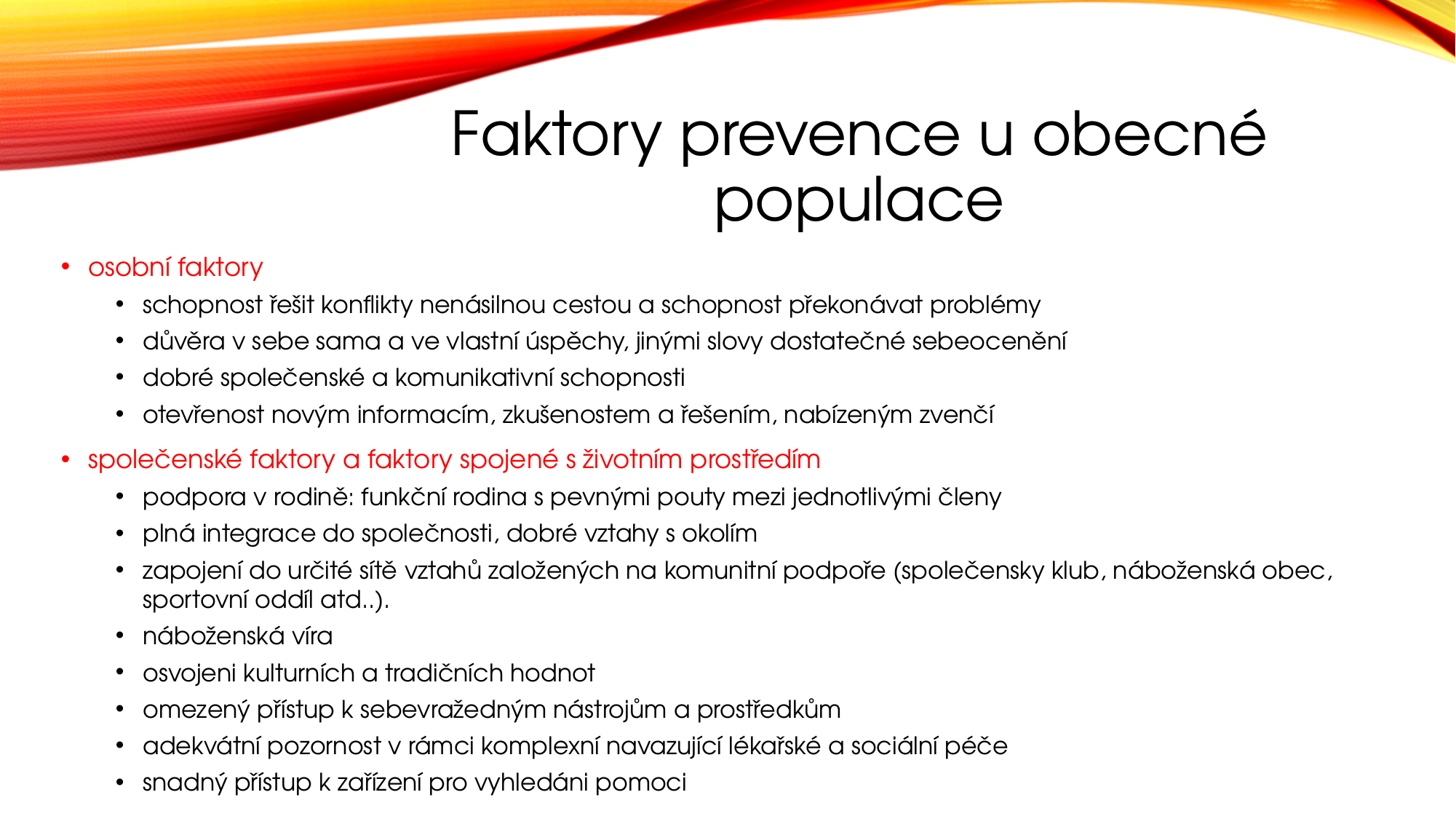

Faktory prevence u obecné populace
osobní faktory
schopnost řešit konflikty nenásilnou cestou a schopnost překonávat problémy
důvěra v sebe sama a ve vlastní úspěchy, jinými slovy dostatečné sebeocenění
dobré společenské a komunikativní schopnosti
otevřenost novým informacím, zkušenostem a řešením, nabízeným zvenčí
společenské faktory a faktory spojené s životním prostředím
podpora v rodině: funkční rodina s pevnými pouty mezi jednotlivými členy
plná integrace do společnosti, dobré vztahy s okolím
zapojení do určité sítě vztahů založených na komunitní podpoře (společensky klub, náboženská obec, sportovní oddíl atd..).
náboženská víra
osvojeni kulturních a tradičních hodnot
omezený přístup k sebevražedným nástrojům a prostředkům
adekvátní pozornost v rámci komplexní navazující lékařské a sociální péče
snadný přístup k zařízení pro vyhledáni pomoci